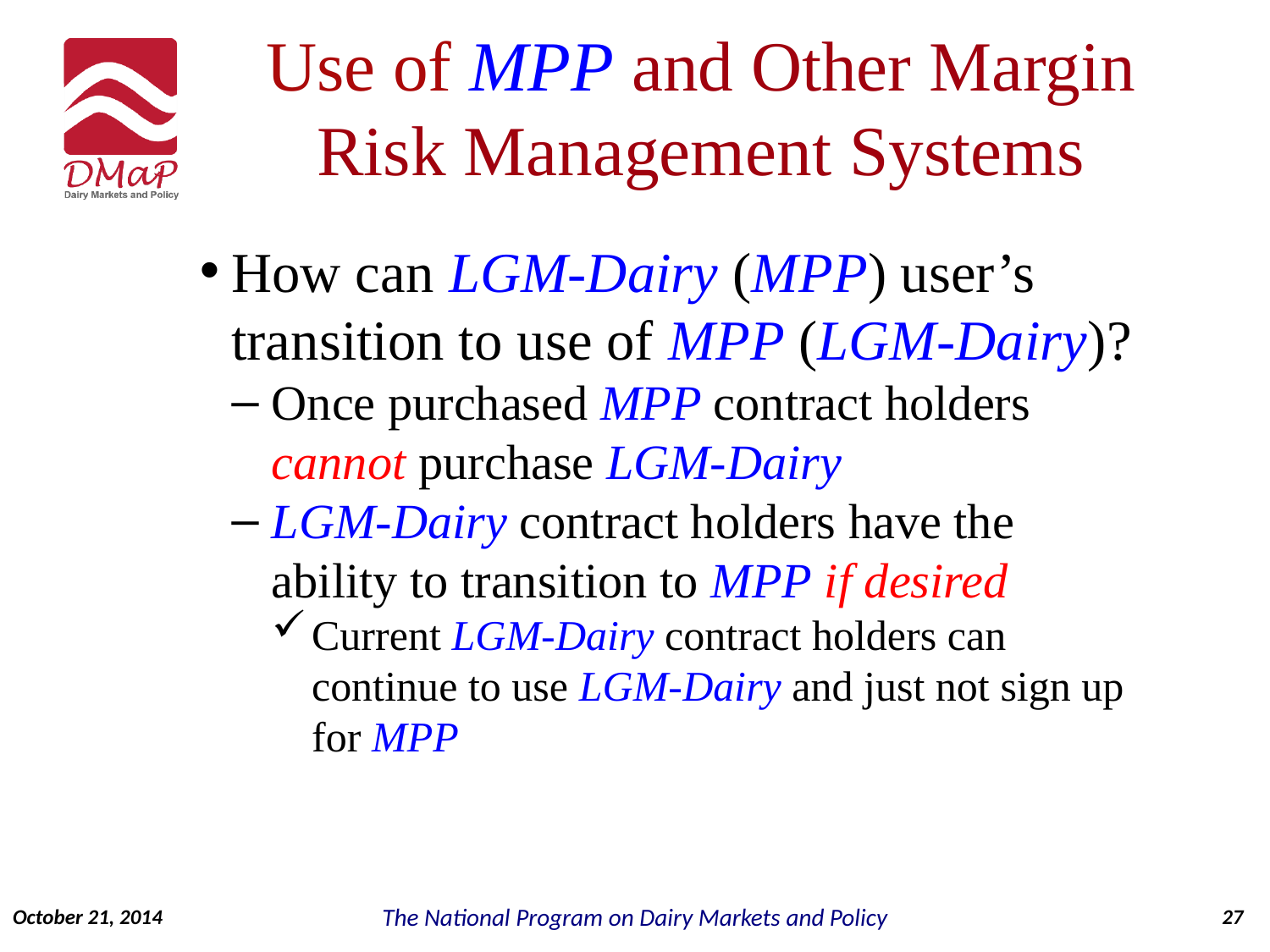

Use of MPP and Other Margin Risk Management Systems
How can LGM-Dairy (MPP) user’s transition to use of MPP (LGM-Dairy)?
Once purchased MPP contract holders cannot purchase LGM-Dairy
LGM-Dairy contract holders have the ability to transition to MPP if desired
Current LGM-Dairy contract holders can continue to use LGM-Dairy and just not sign up for MPP
October 21, 2014
27
The National Program on Dairy Markets and Policy